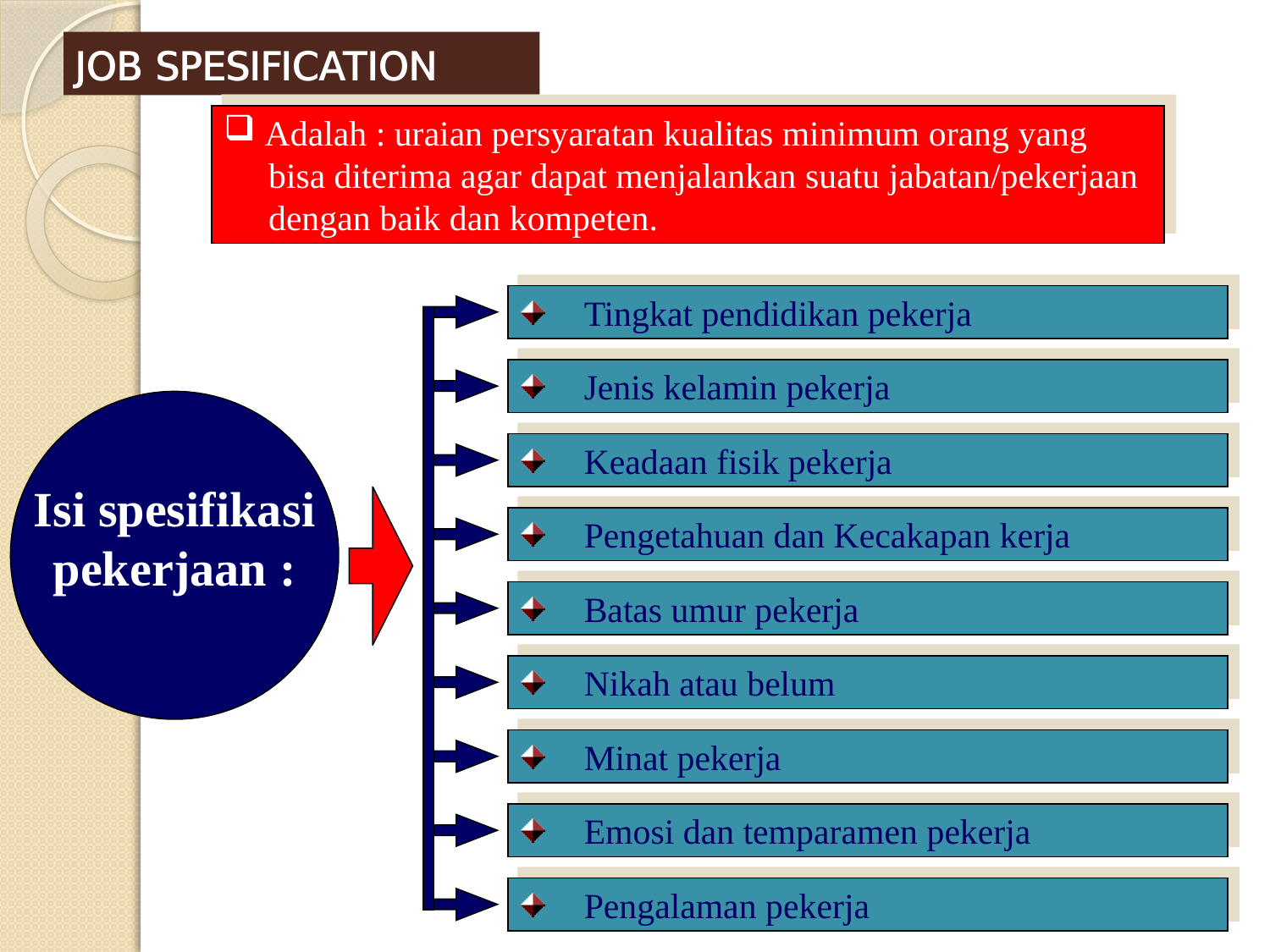

# JOB SPESIFICATION
 Adalah : uraian persyaratan kualitas minimum orang yang
     bisa diterima agar dapat menjalankan suatu jabatan/pekerjaan
     dengan baik dan kompeten.
Tingkat pendidikan pekerja

Jenis kelamin pekerja

Isi spesifikasi
pekerjaan :

Keadaan fisik pekerja

Pengetahuan dan Kecakapan kerja

Batas umur pekerja

Nikah atau belum

Minat pekerja

Emosi dan temparamen pekerja

Pengalaman pekerja